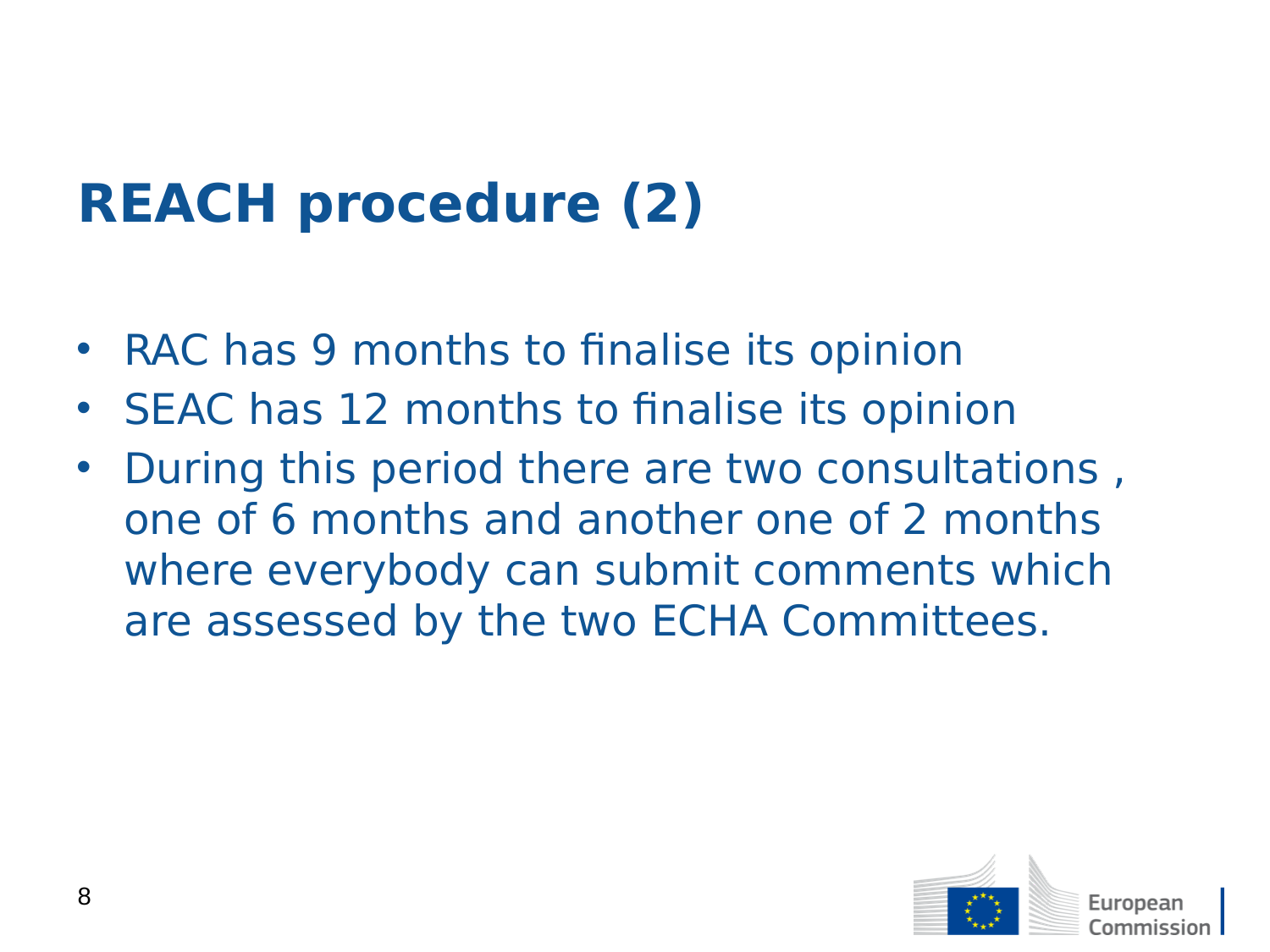

# REACH procedure (2)
RAC has 9 months to finalise its opinion
SEAC has 12 months to finalise its opinion
During this period there are two consultations , one of 6 months and another one of 2 months where everybody can submit comments which are assessed by the two ECHA Committees.
8